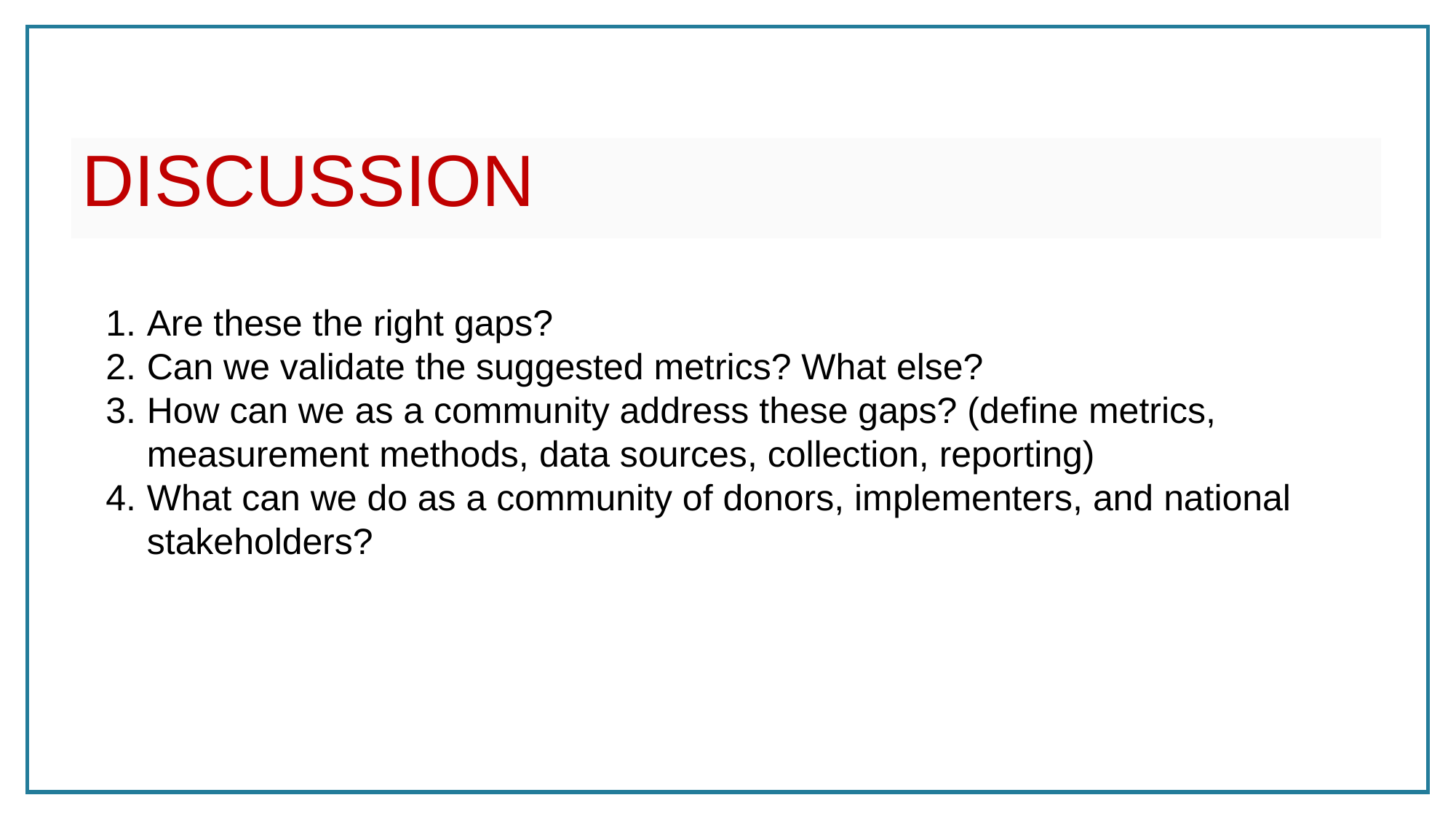

# discussion
Are these the right gaps?
Can we validate the suggested metrics? What else?
How can we as a community address these gaps? (define metrics, measurement methods, data sources, collection, reporting)
What can we do as a community of donors, implementers, and national stakeholders?